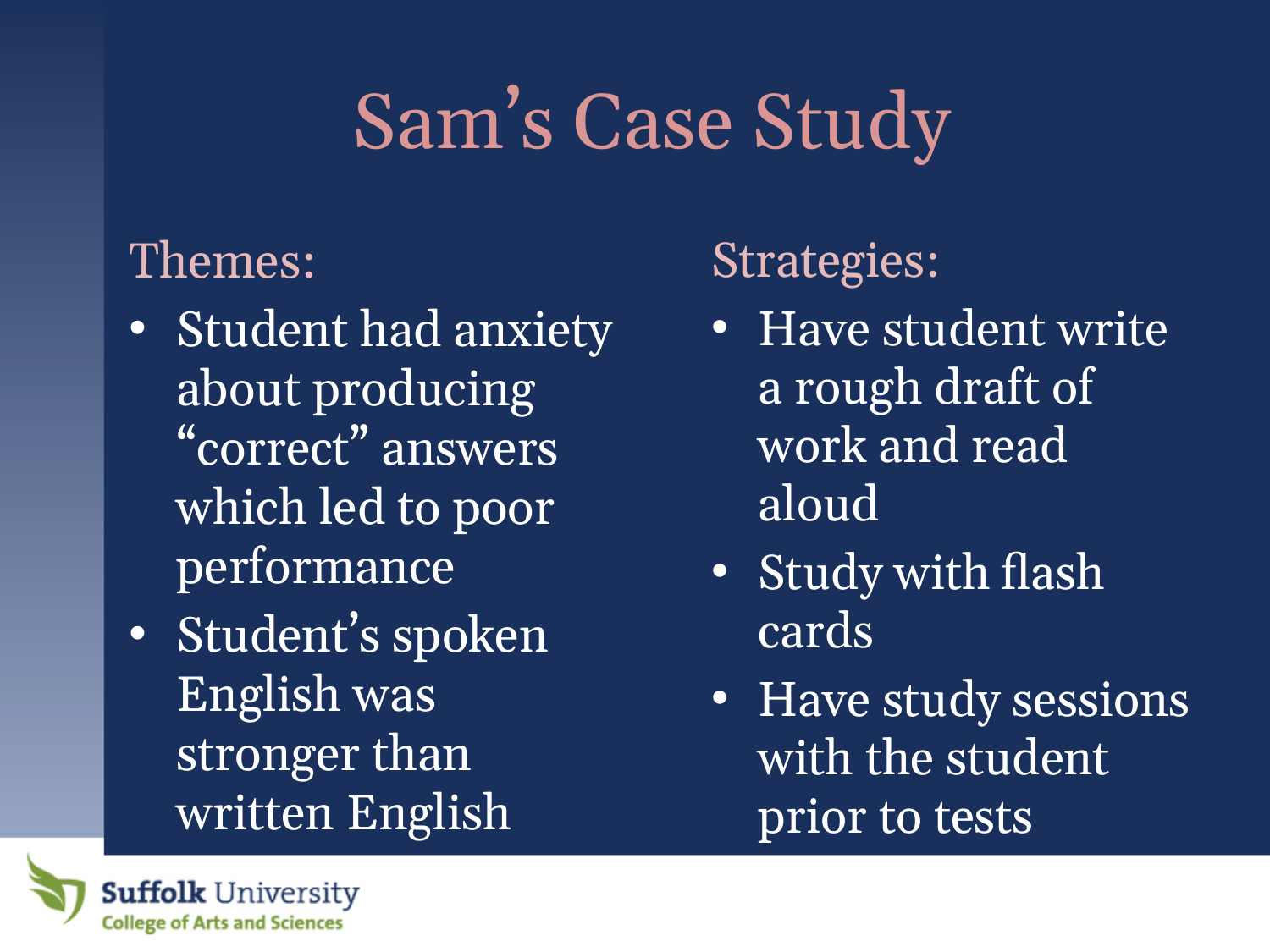

# Sam’s Case Study
Themes:
Student had anxiety about producing “correct” answers which led to poor performance
Student’s spoken English was stronger than written English

Strategies:
Have student write a rough draft of work and read aloud
Study with flash cards
Have study sessions with the student prior to tests